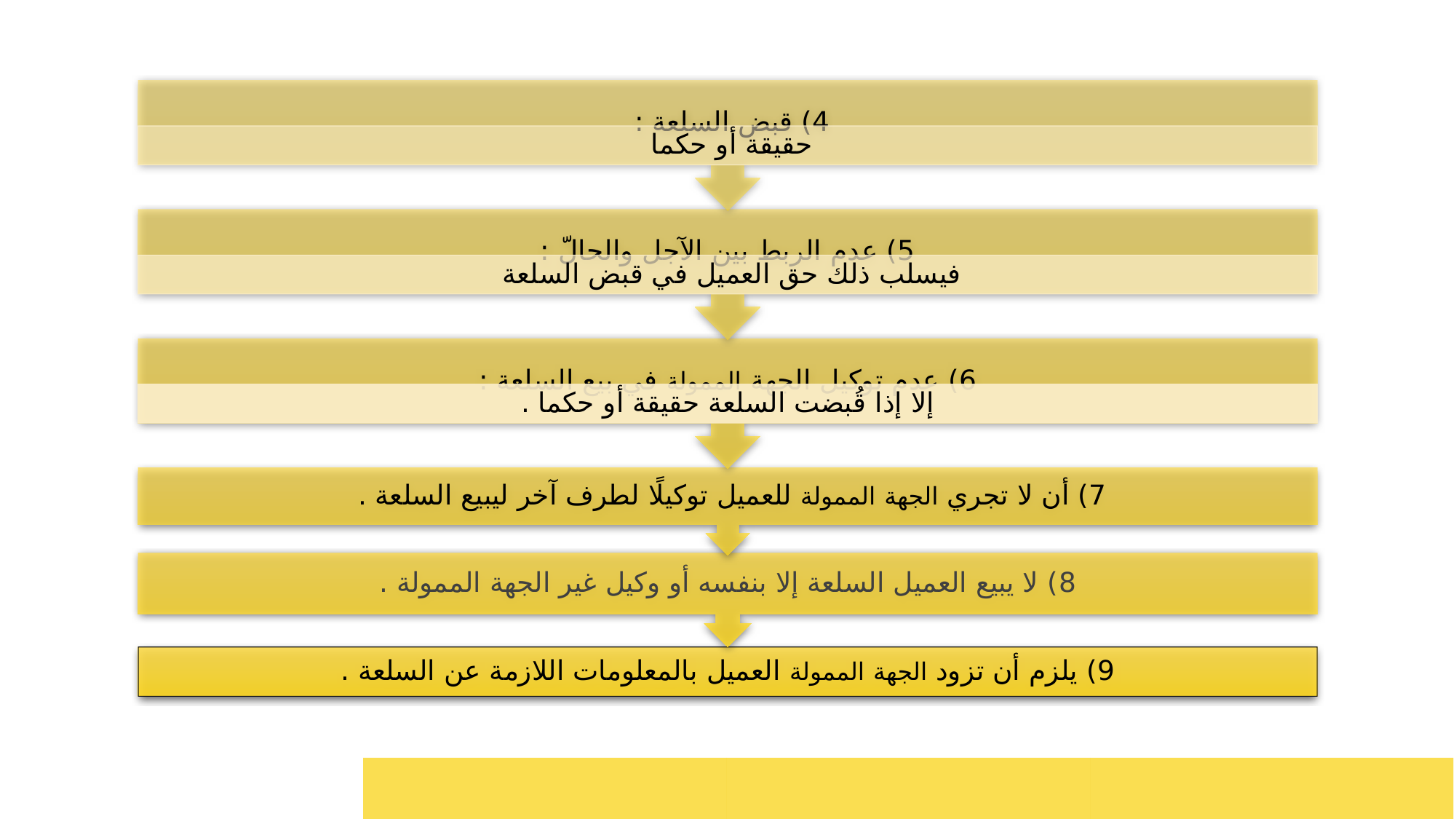

9) يلزم أن تزود الجهة الممولة العميل بالمعلومات اللازمة عن السلعة .
8) لا يبيع العميل السلعة إلا بنفسه أو وكيل غير الجهة الممولة .
7) أن لا تجري الجهة الممولة للعميل توكيلًا لطرف آخر ليبيع السلعة .
6) عدم توكيل الجهة الممولة في بيع السلعة :
إلا إذا قُبضت السلعة حقيقة أو حكما .
5) عدم الربط بين الآجل والحالّ :
فيسلب ذلك حق العميل في قبض السلعة
4) قبض السلعة :
حقيقة أو حكما